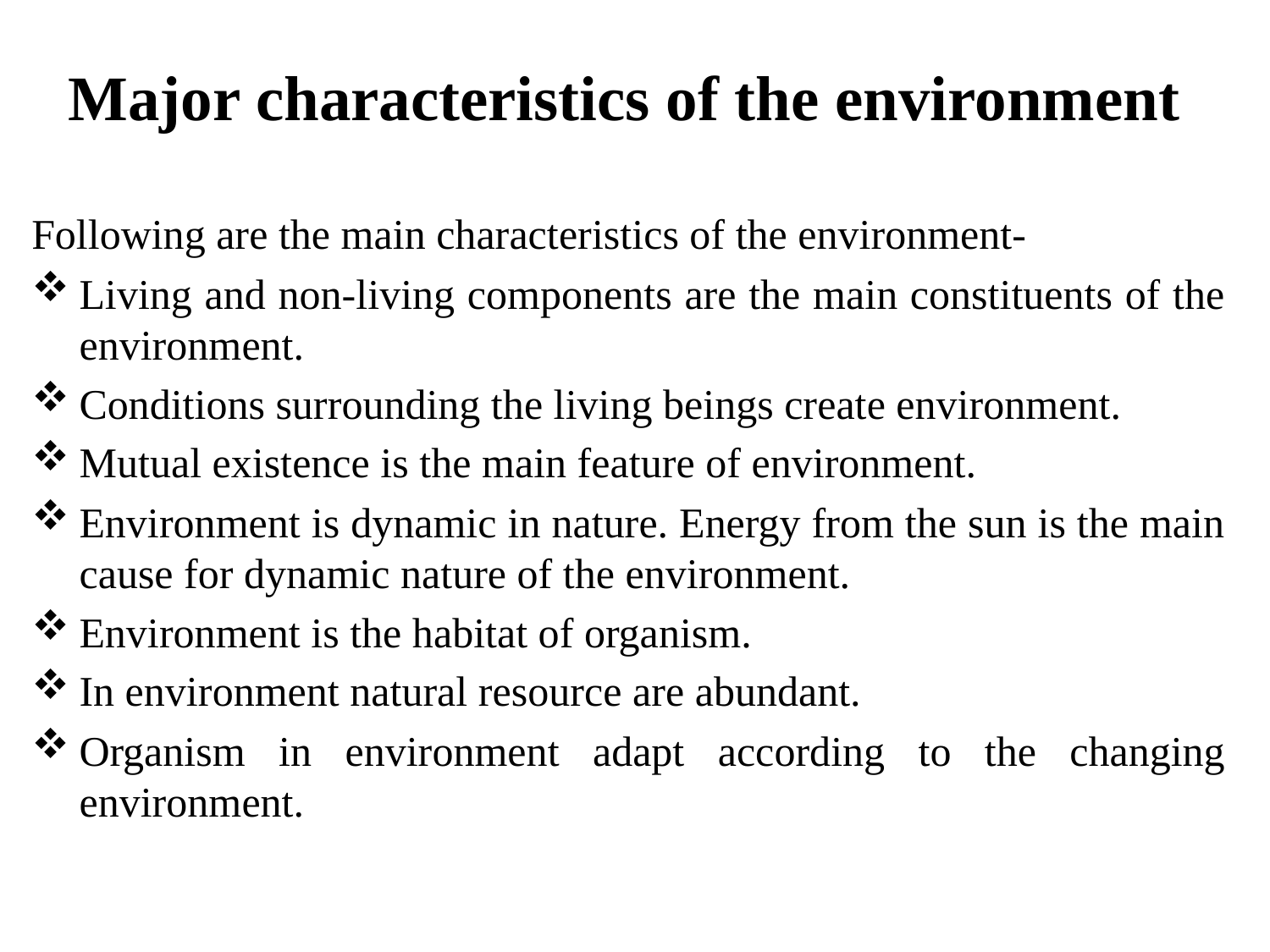

# Major characteristics of the environment
Following are the main characteristics of the environment-
Living and non-living components are the main constituents of the environment.
Conditions surrounding the living beings create environment.
Mutual existence is the main feature of environment.
Environment is dynamic in nature. Energy from the sun is the main cause for dynamic nature of the environment.
Environment is the habitat of organism.
In environment natural resource are abundant.
Organism in environment adapt according to the changing environment.